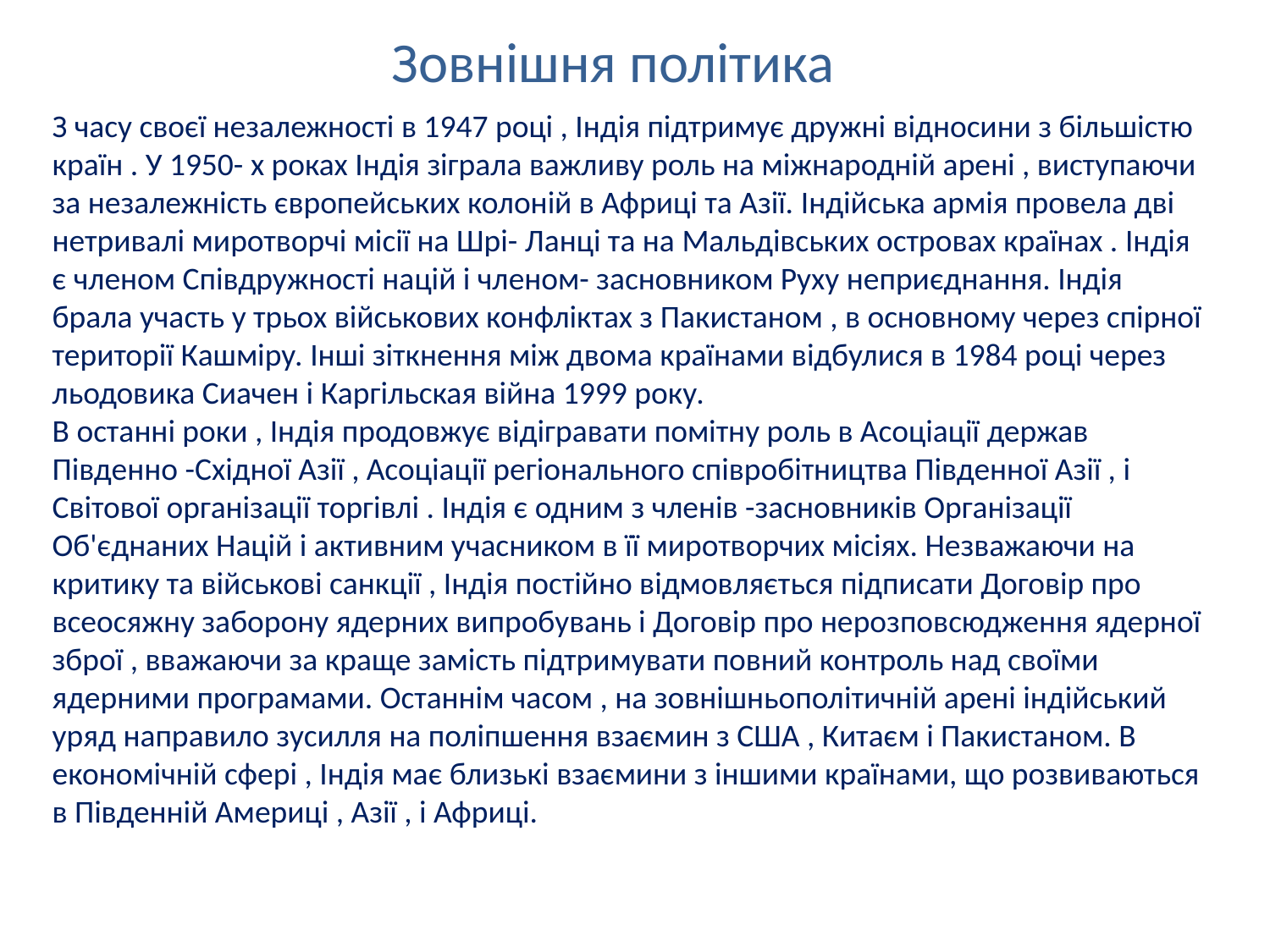

# Зовнішня політика
З часу своєї незалежності в 1947 році , Індія підтримує дружні відносини з більшістю країн . У 1950- х роках Індія зіграла важливу роль на міжнародній арені , виступаючи за незалежність європейських колоній в Африці та Азії. Індійська армія провела дві нетривалі миротворчі місії на Шрі- Ланці та на Мальдівських островах країнах . Індія є членом Співдружності націй і членом- засновником Руху неприєднання. Індія брала участь у трьох військових конфліктах з Пакистаном , в основному через спірної території Кашміру. Інші зіткнення між двома країнами відбулися в 1984 році через льодовика Сиачен і Каргільская війна 1999 року.
В останні роки , Індія продовжує відігравати помітну роль в Асоціації держав Південно -Східної Азії , Асоціації регіонального співробітництва Південної Азії , і Світової організації торгівлі . Індія є одним з членів -засновників Організації Об'єднаних Націй і активним учасником в її миротворчих місіях. Незважаючи на критику та військові санкції , Індія постійно відмовляється підписати Договір про всеосяжну заборону ядерних випробувань і Договір про нерозповсюдження ядерної зброї , вважаючи за краще замість підтримувати повний контроль над своїми ядерними програмами. Останнім часом , на зовнішньополітичній арені індійський уряд направило зусилля на поліпшення взаємин з США , Китаєм і Пакистаном. В економічній сфері , Індія має близькі взаємини з іншими країнами, що розвиваються в Південній Америці , Азії , і Африці.